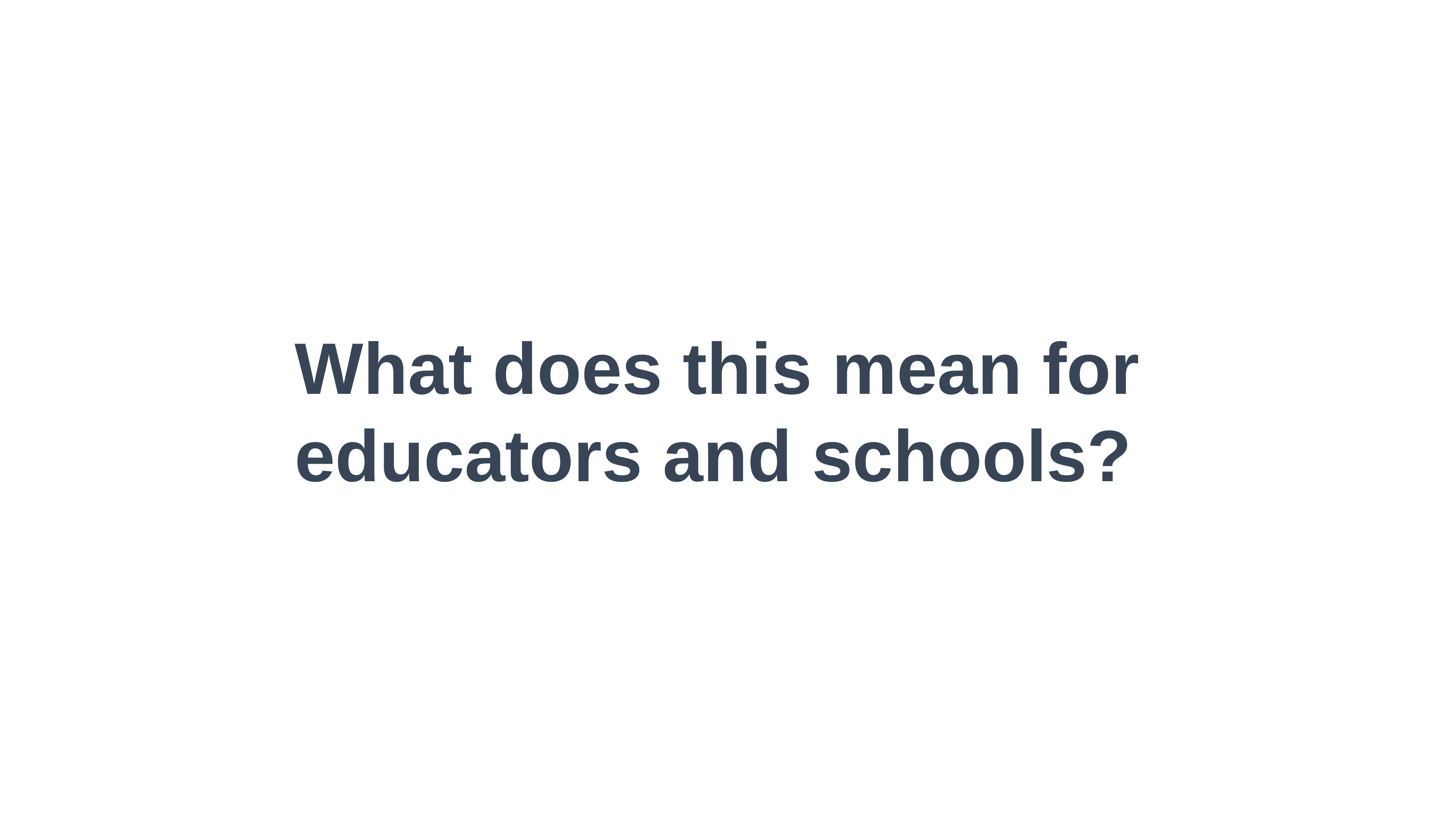

What does this mean for
educators and schools?